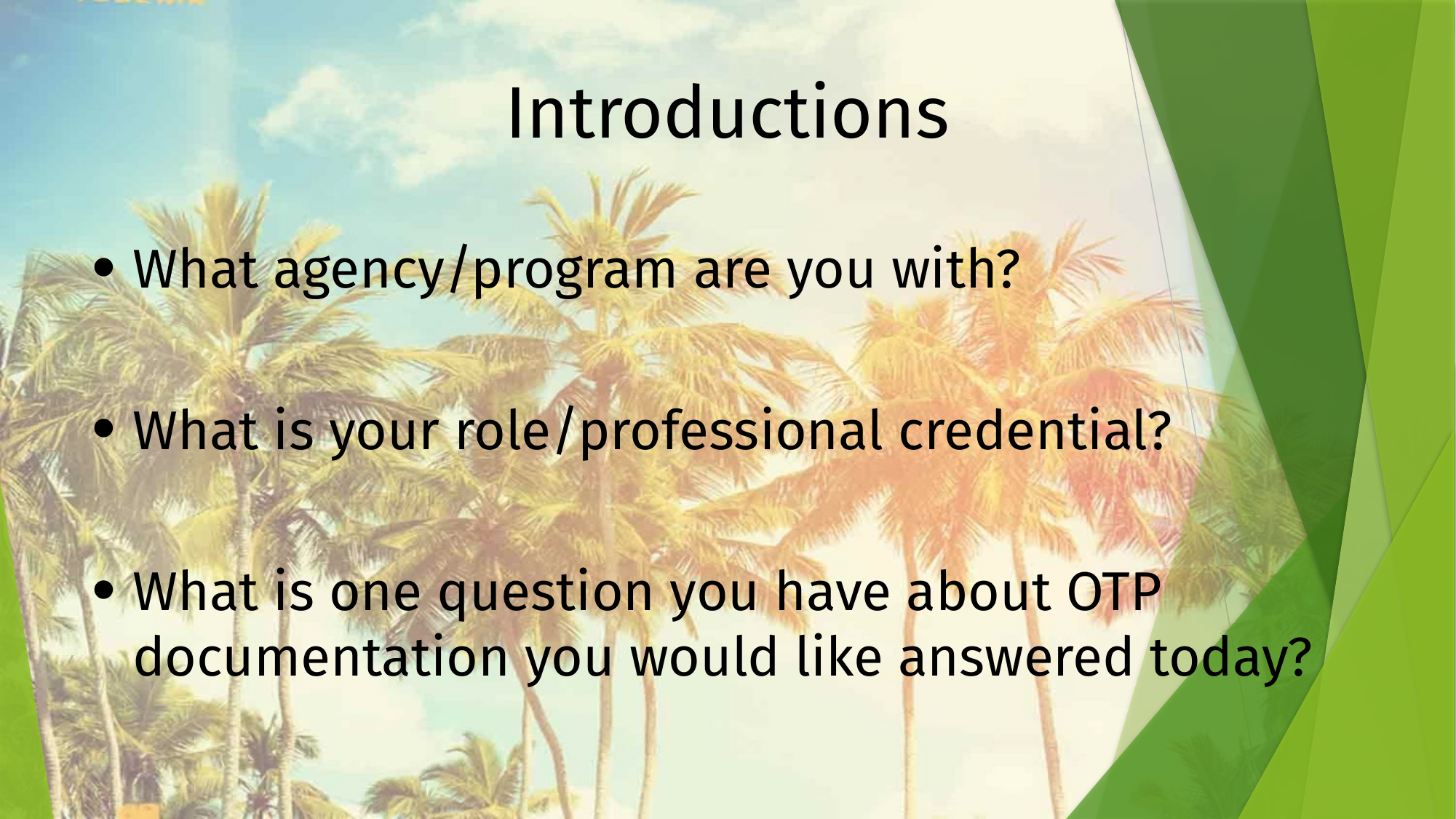

# Introductions
What agency/program are you with?

What is your role/professional credential?

What is one question you have about OTP documentation you would like answered today?
updated 7/30/19
6